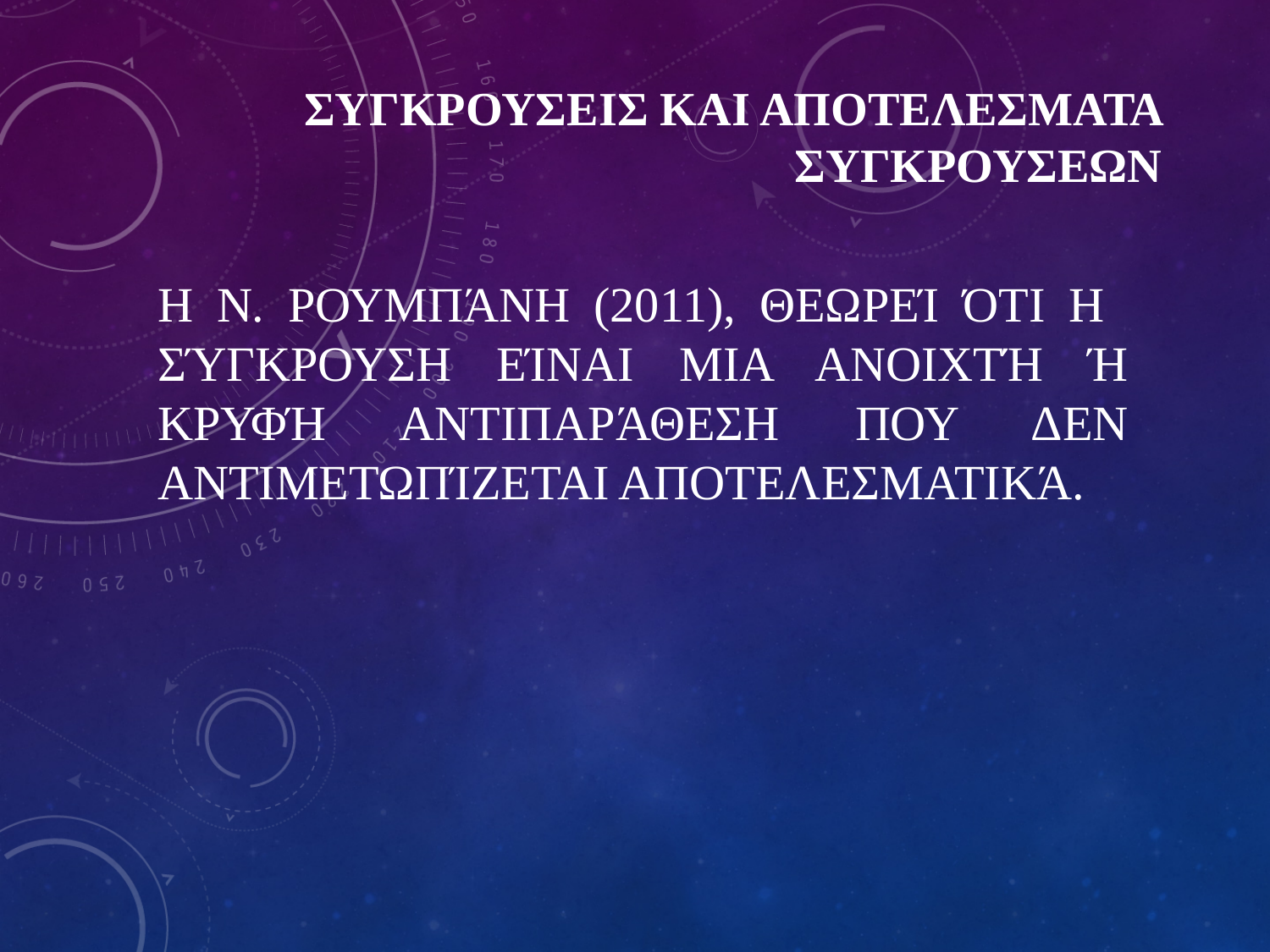

# ΣΥΓΚΡΟΥΣΕΙΣ ΚΑΙ ΑΠΟΤΕΛΕΣΜΑΤΑ ΣΥΓΚΡΟΥΣΕΩΝ
Η Ν. Ρουμπάνη (2011), θεωρεί ότι η  σύγκρουση είναι μια ανοιχτή ή κρυφή αντιπαράθεση που δεν αντιμετωπίζεται αποτελεσματικά.